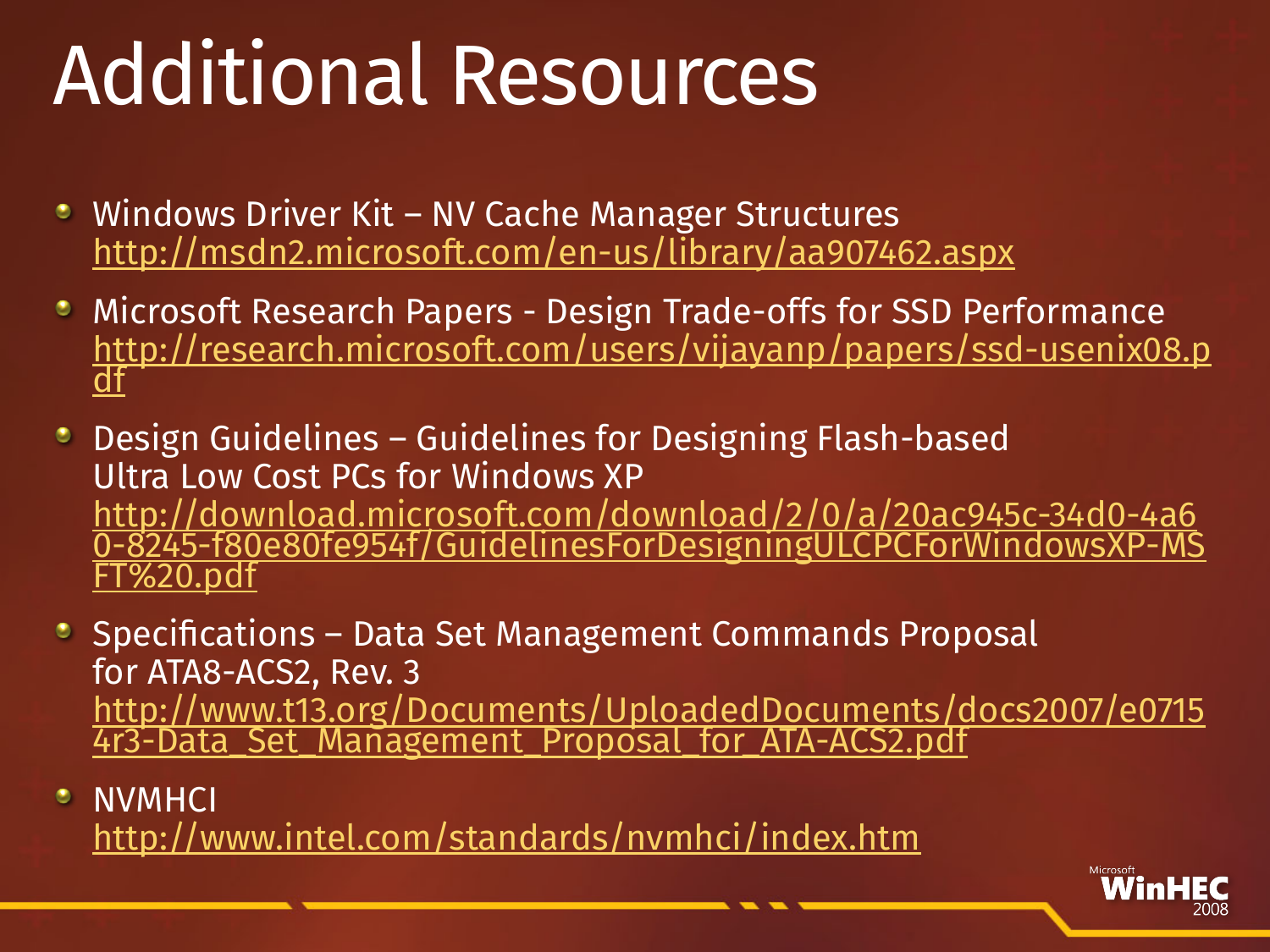

# Additional Resources
Windows Driver Kit – NV Cache Manager Structures
http://msdn2.microsoft.com/en-us/library/aa907462.aspx
Microsoft Research Papers - Design Trade-offs for SSD Performance
http://research.microsoft.com/users/vijayanp/papers/ssd-usenix08.pdf
Design Guidelines – Guidelines for Designing Flash-based
Ultra Low Cost PCs for Windows XP 
http://download.microsoft.com/download/2/0/a/20ac945c-34d0-4a60-8245-f80e80fe954f/GuidelinesForDesigningULCPCForWindowsXP-MSFT%20.pdf
Specifications – Data Set Management Commands Proposal
for ATA8-ACS2, Rev. 3
http://www.t13.org/Documents/UploadedDocuments/docs2007/e07154r3-Data_Set_Management_Proposal_for_ATA-ACS2.pdf
NVMHCI
http://www.intel.com/standards/nvmhci/index.htm